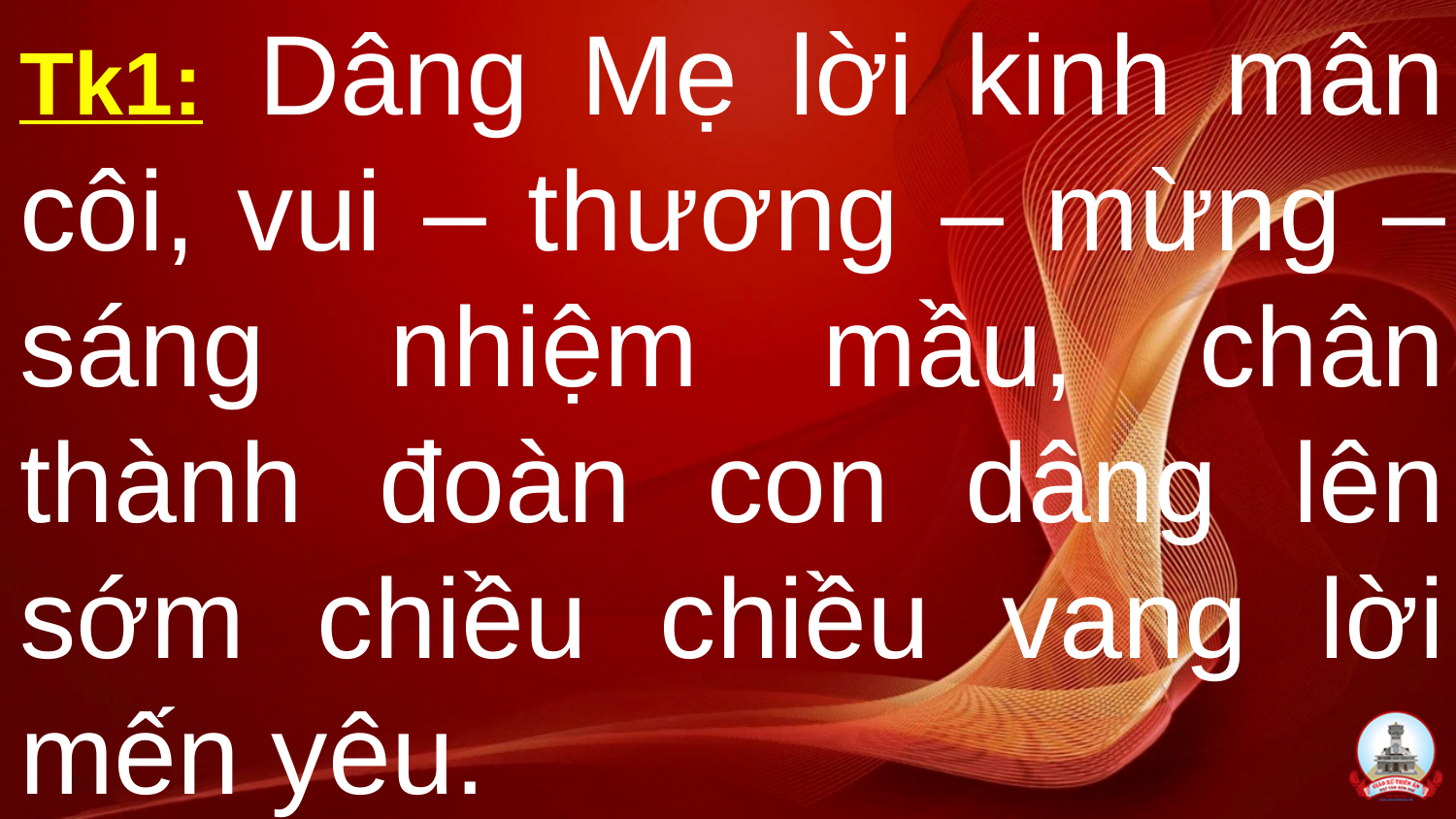

# Tk1:  Dâng Mẹ lời kinh mân côi, vui – thương – mừng – sáng nhiệm mầu, chân thành đoàn con dâng lên sớm chiều chiều vang lời mến yêu.